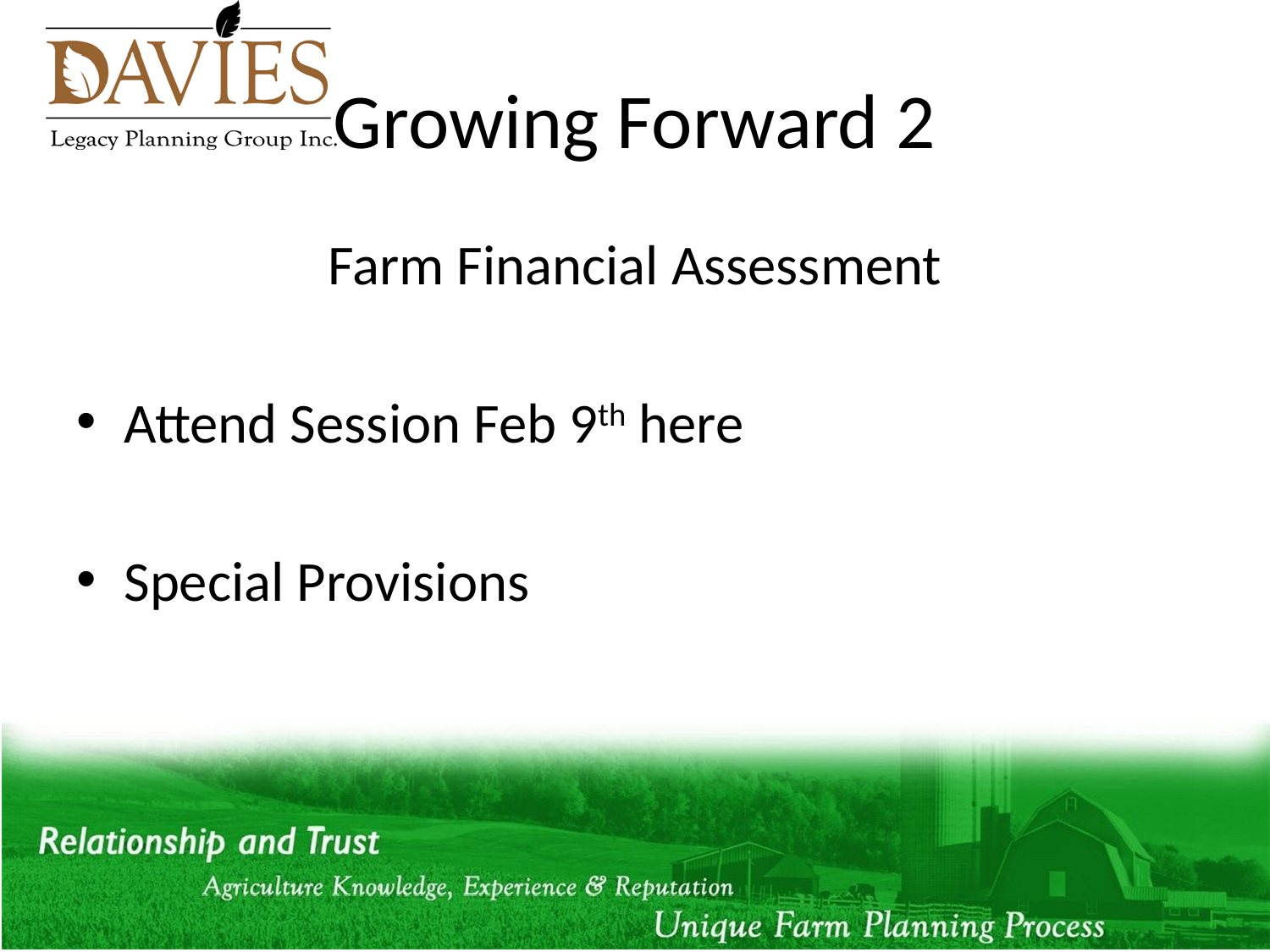

# Growing Forward 2
Farm Financial Assessment

Attend Session Feb 9th here

Special Provisions